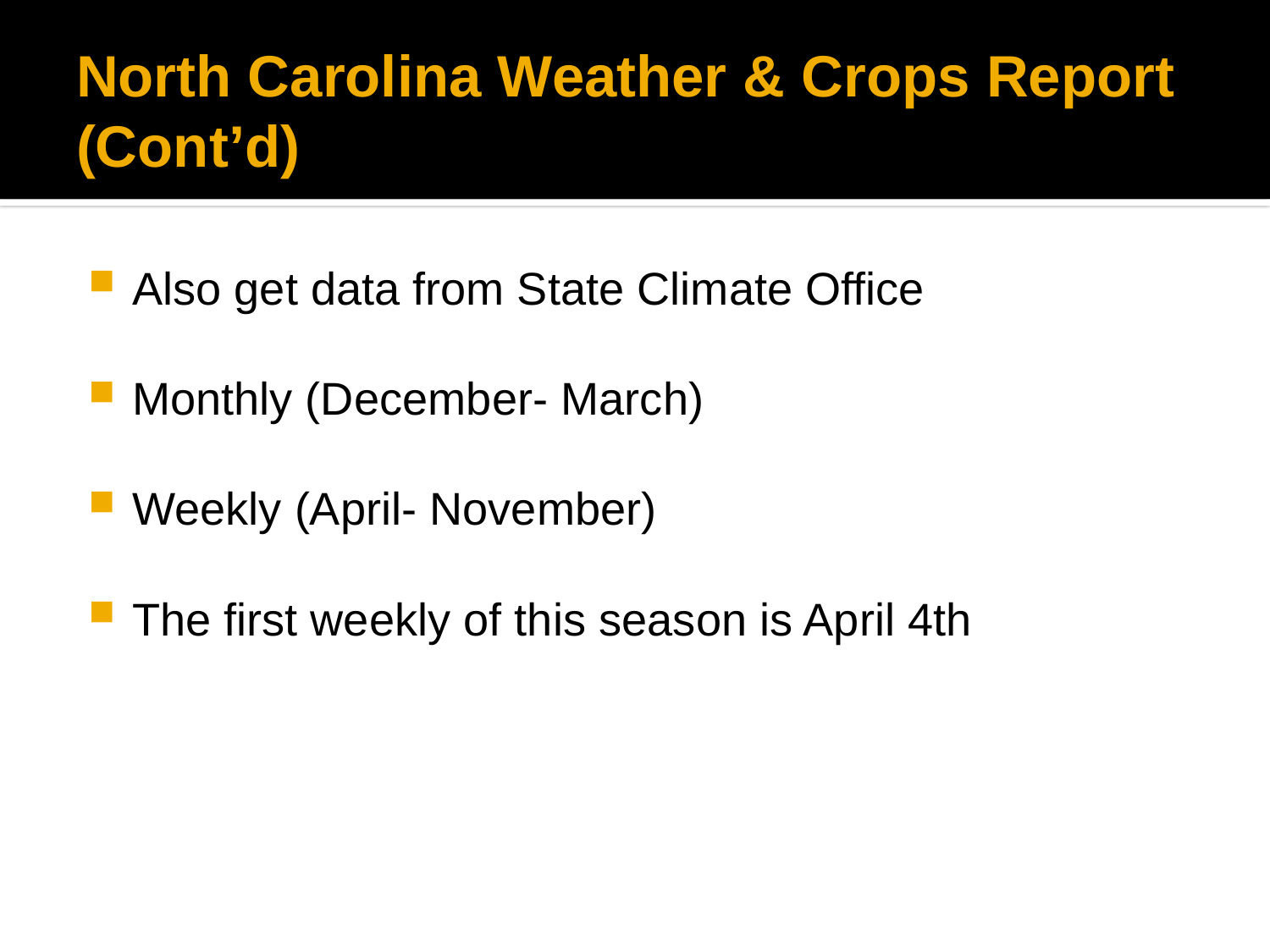

# North Carolina Weather & Crops Report (Cont’d)
Also get data from State Climate Office

Monthly (December- March)

Weekly (April- November)

The first weekly of this season is April 4th